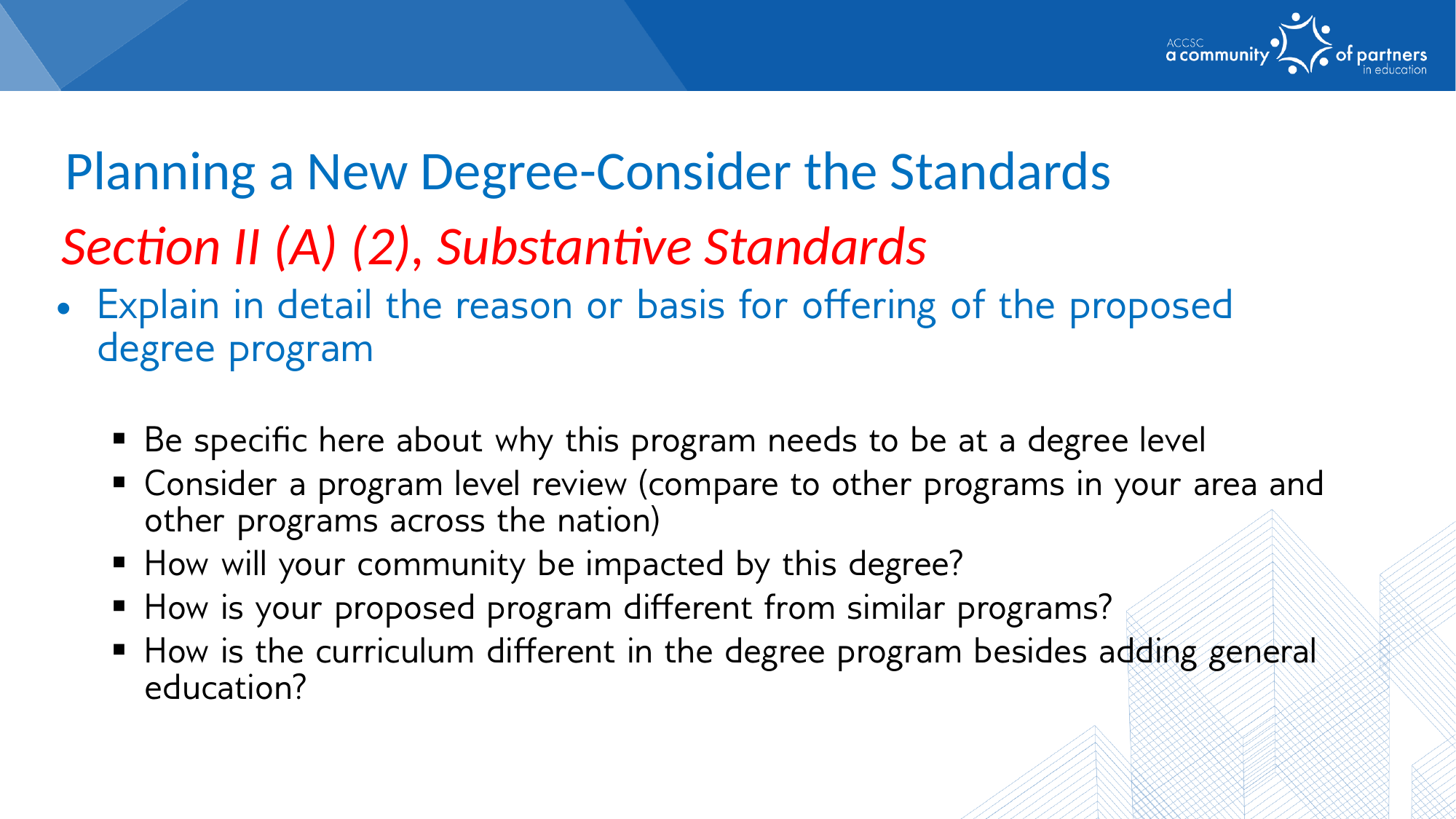

Planning a New Degree-Consider the Standards
Section II (A) (2), Substantive Standards
Explain in detail the reason or basis for offering of the proposed degree program

Be specific here about why this program needs to be at a degree level
Consider a program level review (compare to other programs in your area and other programs across the nation)
How will your community be impacted by this degree?
How is your proposed program different from similar programs?
How is the curriculum different in the degree program besides adding general education?